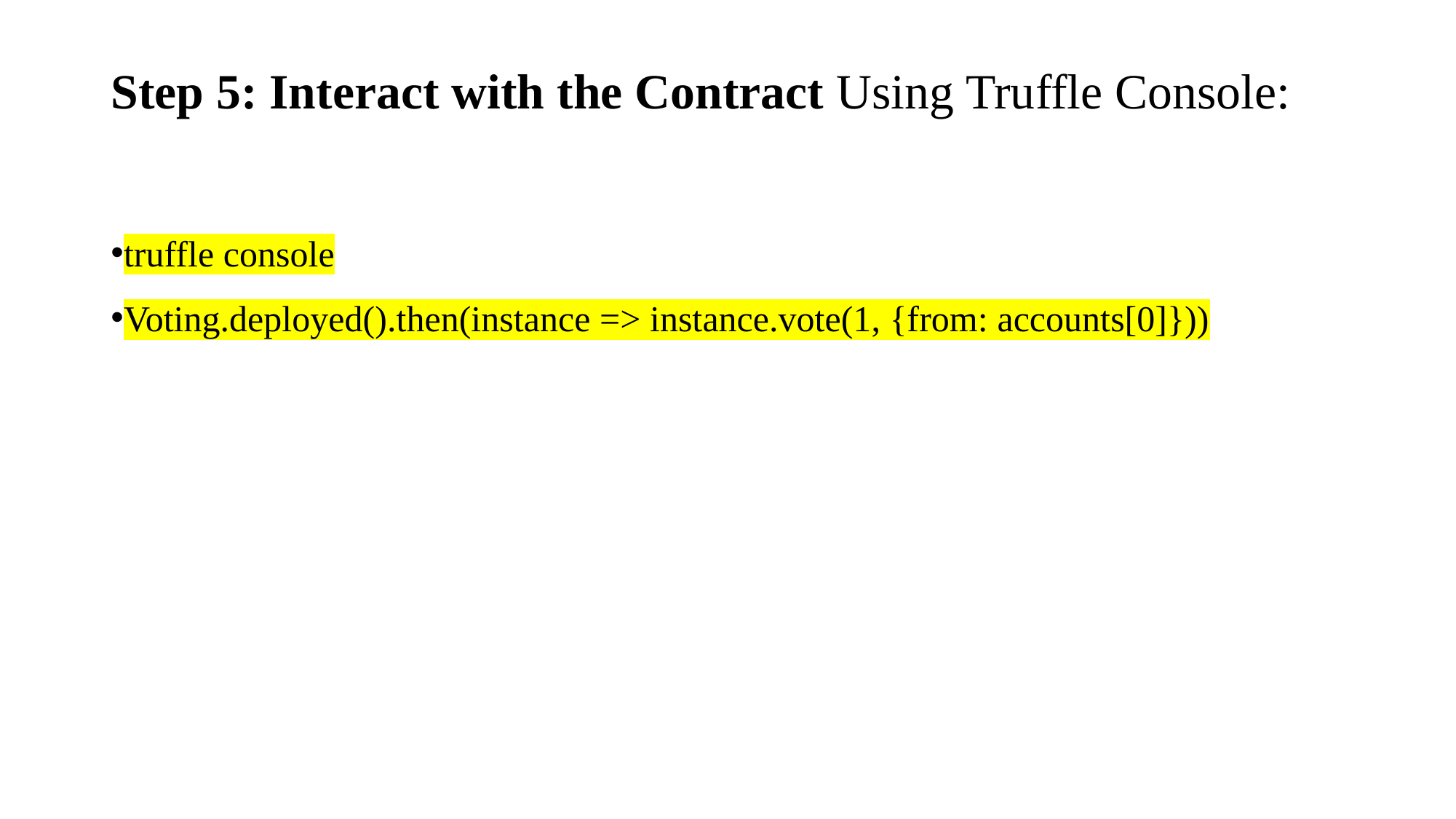

# Step 5: Interact with the Contract Using Truffle Console:
truffle console
Voting.deployed().then(instance => instance.vote(1, {from: accounts[0]}))